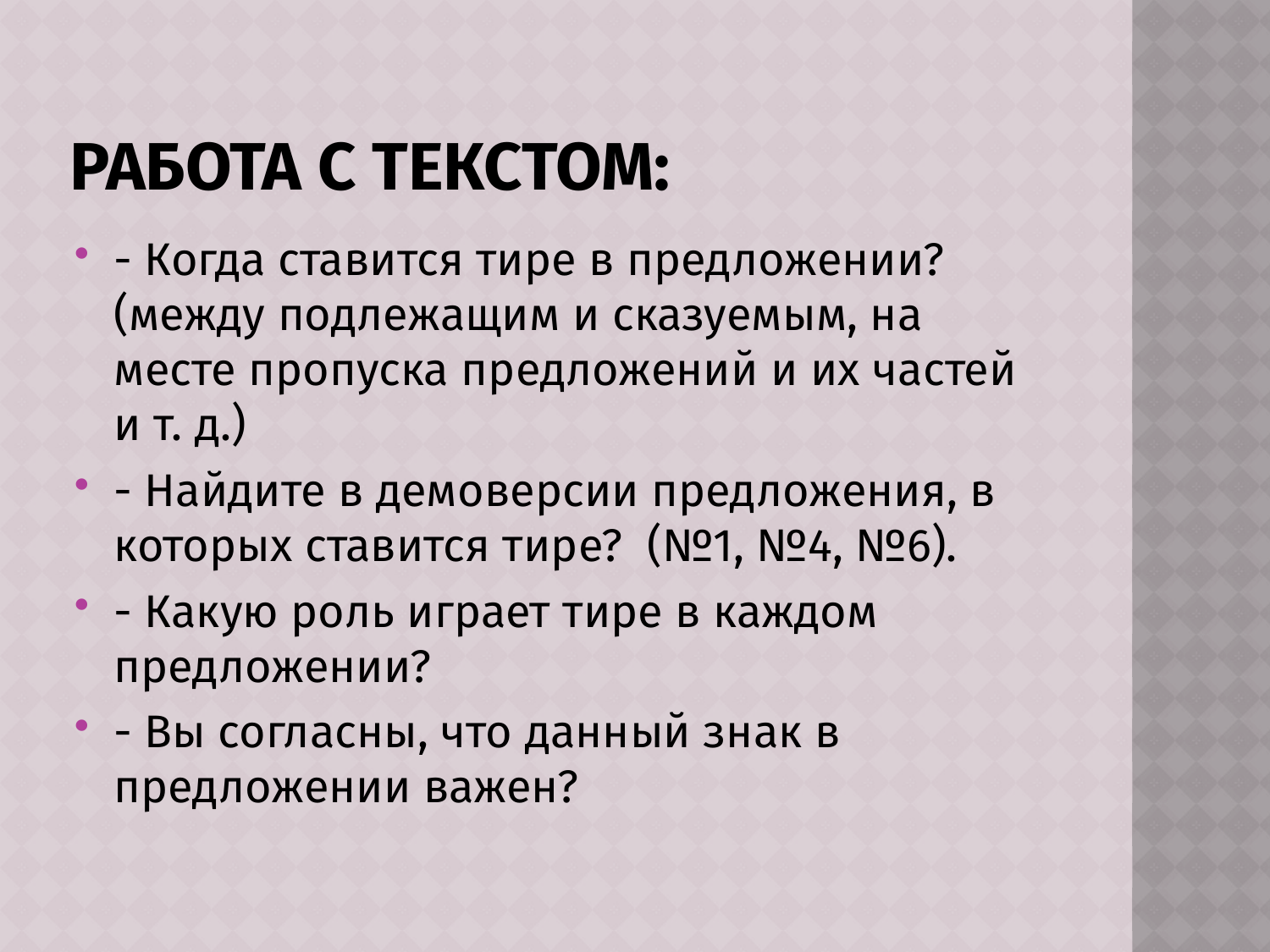

# Работа с текстом:
- Когда ставится тире в предложении? (между подлежащим и сказуемым, на месте пропуска предложений и их частей и т. д.)
- Найдите в демоверсии предложения, в которых ставится тире?  (№1, №4, №6).
- Какую роль играет тире в каждом предложении?
- Вы согласны, что данный знак в предложении важен?